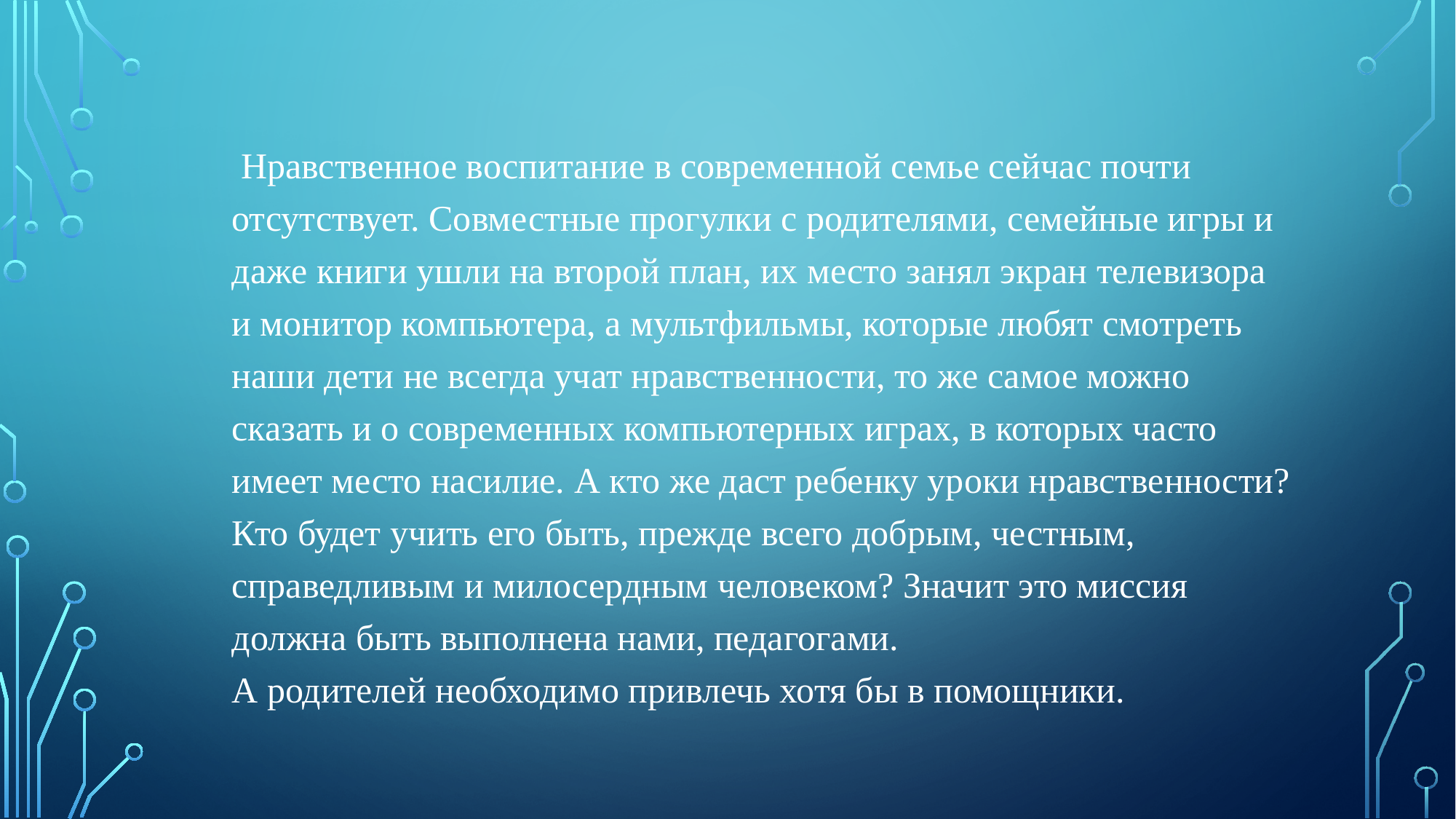

Нравственное воспитание в современной семье сейчас почти отсутствует. Совместные прогулки с родителями, семейные игры и даже книги ушли на второй план, их место занял экран телевизора и монитор компьютера, а мультфильмы, которые любят смотреть наши дети не всегда учат нравственности, то же самое можно сказать и о современных компьютерных играх, в которых часто имеет место насилие. А кто же даст ребенку уроки нравственности? Кто будет учить его быть, прежде всего добрым, честным, справедливым и милосердным человеком? Значит это миссия должна быть выполнена нами, педагогами.
А родителей необходимо привлечь хотя бы в помощники.